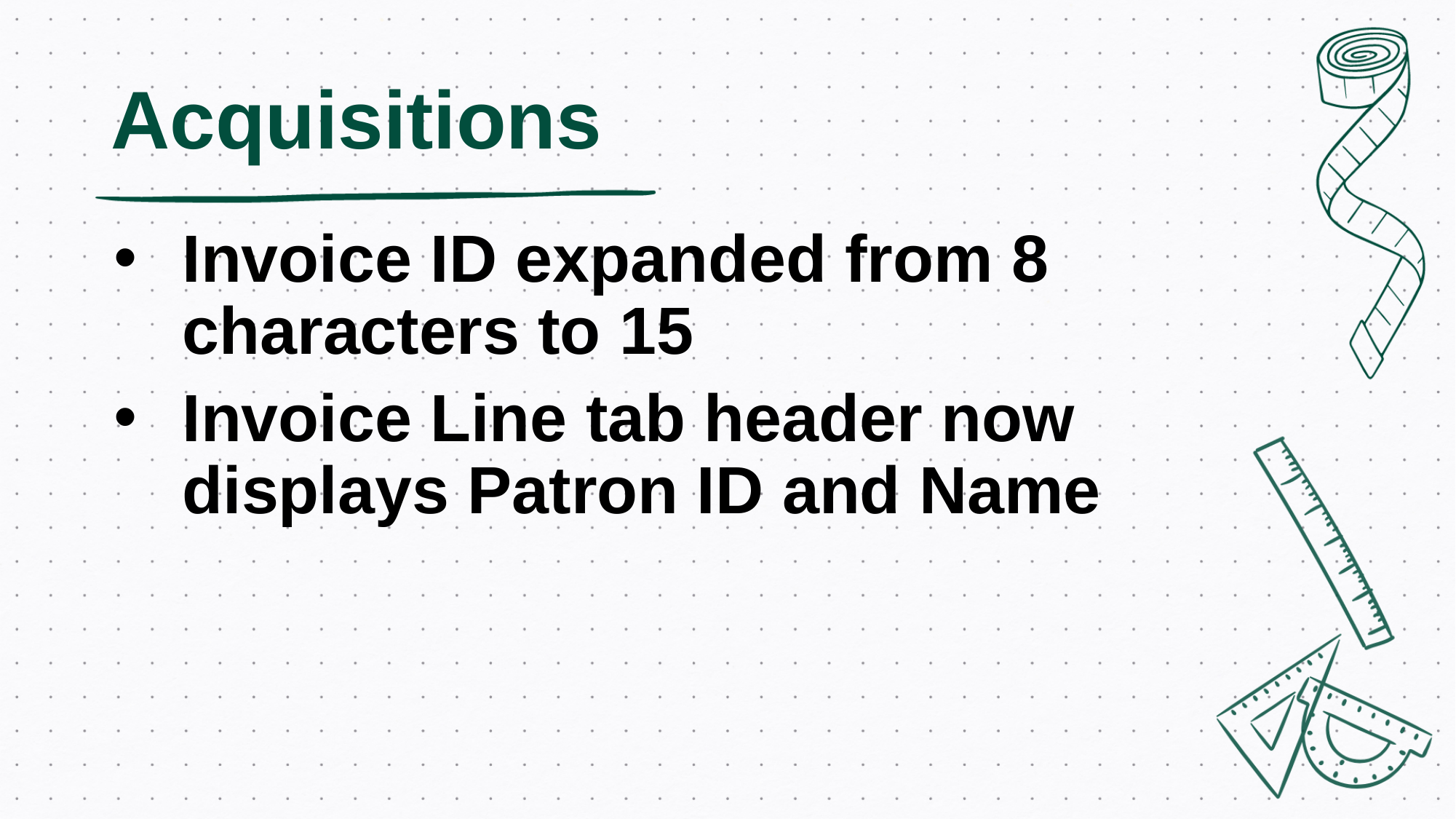

# Acquisitions
Invoice ID expanded from 8 characters to 15
Invoice Line tab header now displays Patron ID and Name